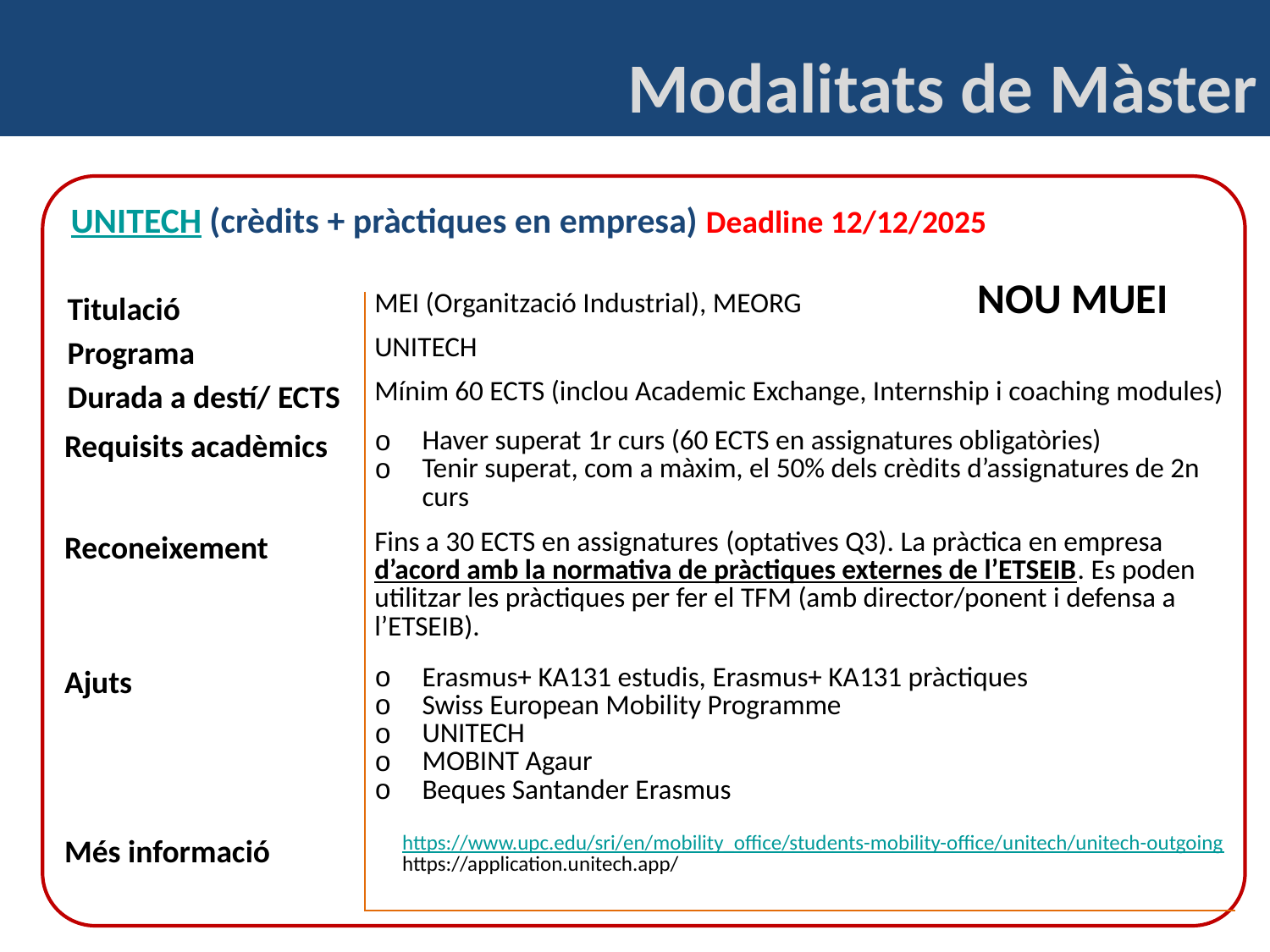

Modalitats de Màster
UNITECH (crèdits + pràctiques en empresa) Deadline 12/12/2025

NOU MUEI
| Titulació | MEI (Organització Industrial), MEORG |
| --- | --- |
| Programa | UNITECH |
| Durada a destí/ ECTS | Mínim 60 ECTS (inclou Academic Exchange, Internship i coaching modules) |
| Requisits acadèmics | Haver superat 1r curs (60 ECTS en assignatures obligatòries) Tenir superat, com a màxim, el 50% dels crèdits d’assignatures de 2n curs |
| Reconeixement | Fins a 30 ECTS en assignatures (optatives Q3). La pràctica en empresa d’acord amb la normativa de pràctiques externes de l’ETSEIB. Es poden utilitzar les pràctiques per fer el TFM (amb director/ponent i defensa a l’ETSEIB). |
| Ajuts | Erasmus+ KA131 estudis, Erasmus+ KA131 pràctiques Swiss European Mobility Programme UNITECH MOBINT Agaur Beques Santander Erasmus |
| Més informació | https://www.upc.edu/sri/en/mobility\_office/students-mobility-office/unitech/unitech-outgoing https://application.unitech.app/ |
17